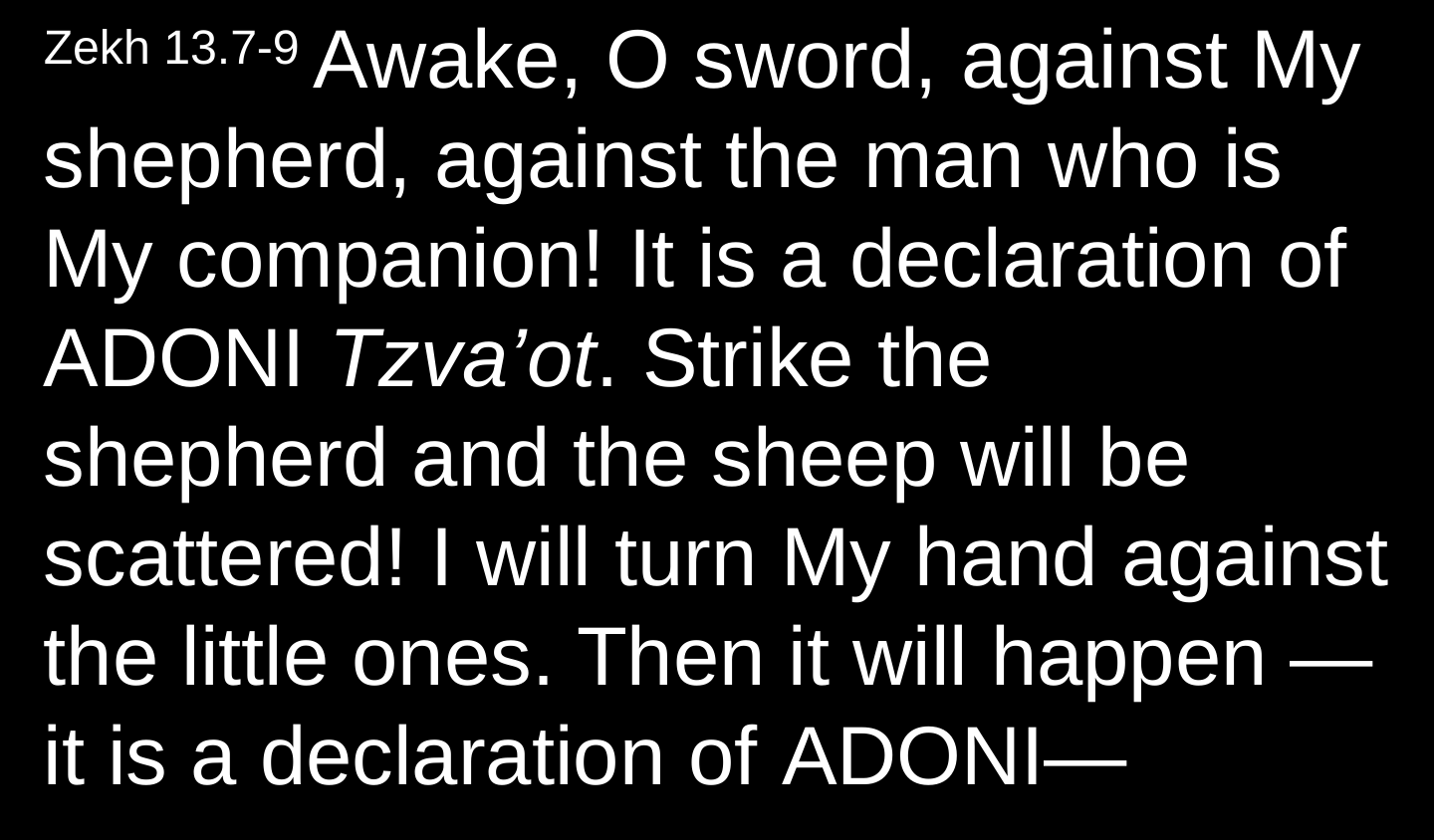

Zekh 13.7-9 Awake, O sword, against My shepherd, against the man who is My companion! It is a declaration of  Adoni Tzva’ot. Strike the shepherd and the sheep will be scattered! I will turn My hand against the little ones. Then it will happen — it is a declaration of Adoni—